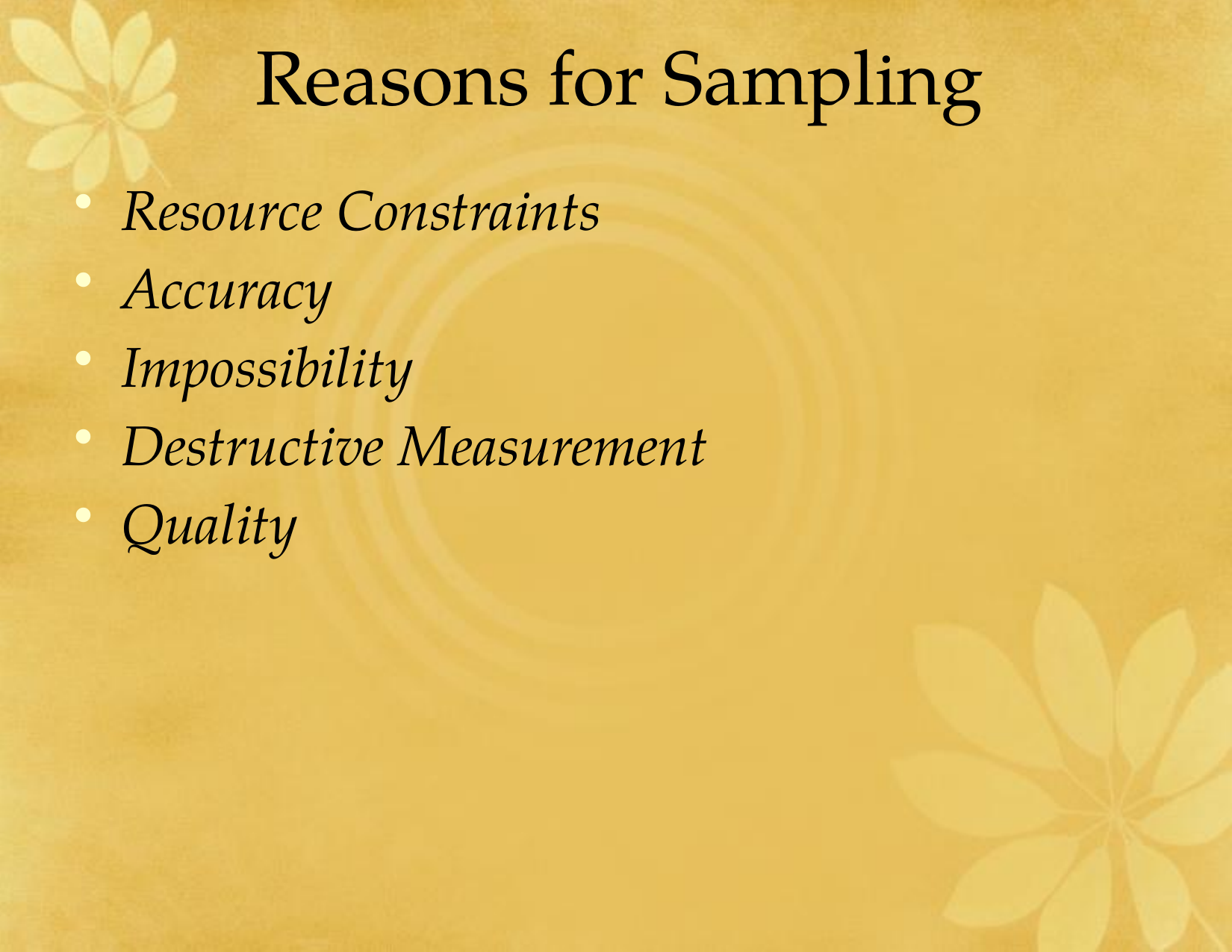

# Reasons for Sampling
Resource Constraints
Accuracy
Impossibility
Destructive Measurement
Quality